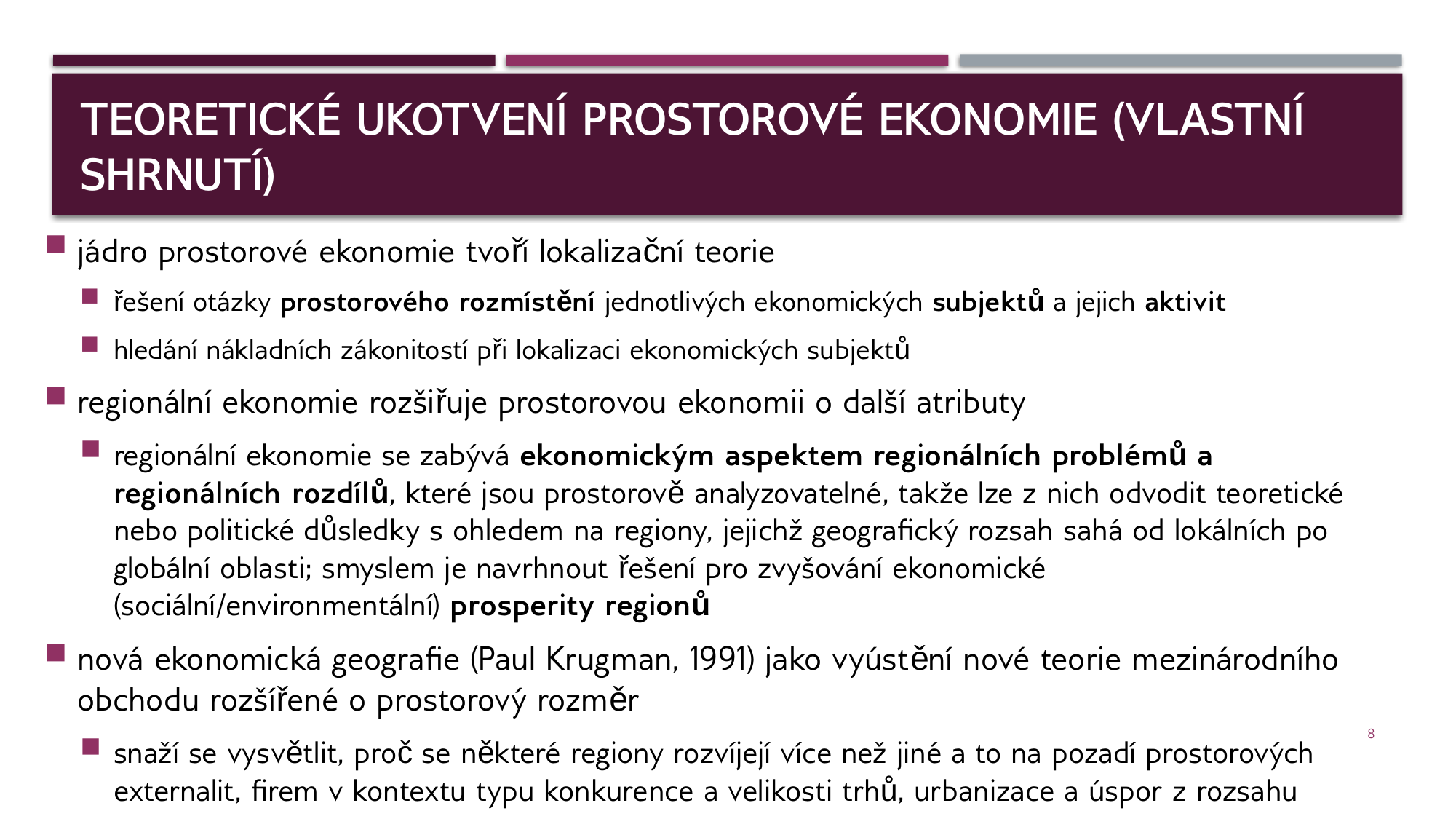

# teoretické ukotvení prostorové ekonomie (vlastní shrnutí)
jádro prostorové ekonomie tvoří lokalizační teorie
řešení otázky prostorového rozmístění jednotlivých ekonomických subjektů a jejich aktivit
hledání nákladních zákonitostí při lokalizaci ekonomických subjektů
regionální ekonomie rozšiřuje prostorovou ekonomii o další atributy
regionální ekonomie se zabývá ekonomickým aspektem regionálních problémů a regionálních rozdílů, které jsou prostorově analyzovatelné, takže lze z nich odvodit teoretické nebo politické důsledky s ohledem na regiony, jejichž geografický rozsah sahá od lokálních po globální oblasti; smyslem je navrhnout řešení pro zvyšování ekonomické (sociální/environmentální) prosperity regionů
nová ekonomická geografie (Paul Krugman, 1991) jako vyústění nové teorie mezinárodního obchodu rozšířené o prostorový rozměr
snaží se vysvětlit, proč se některé regiony rozvíjejí více než jiné a to na pozadí prostorových externalit, firem v kontextu typu konkurence a velikosti trhů, urbanizace a úspor z rozsahu
8